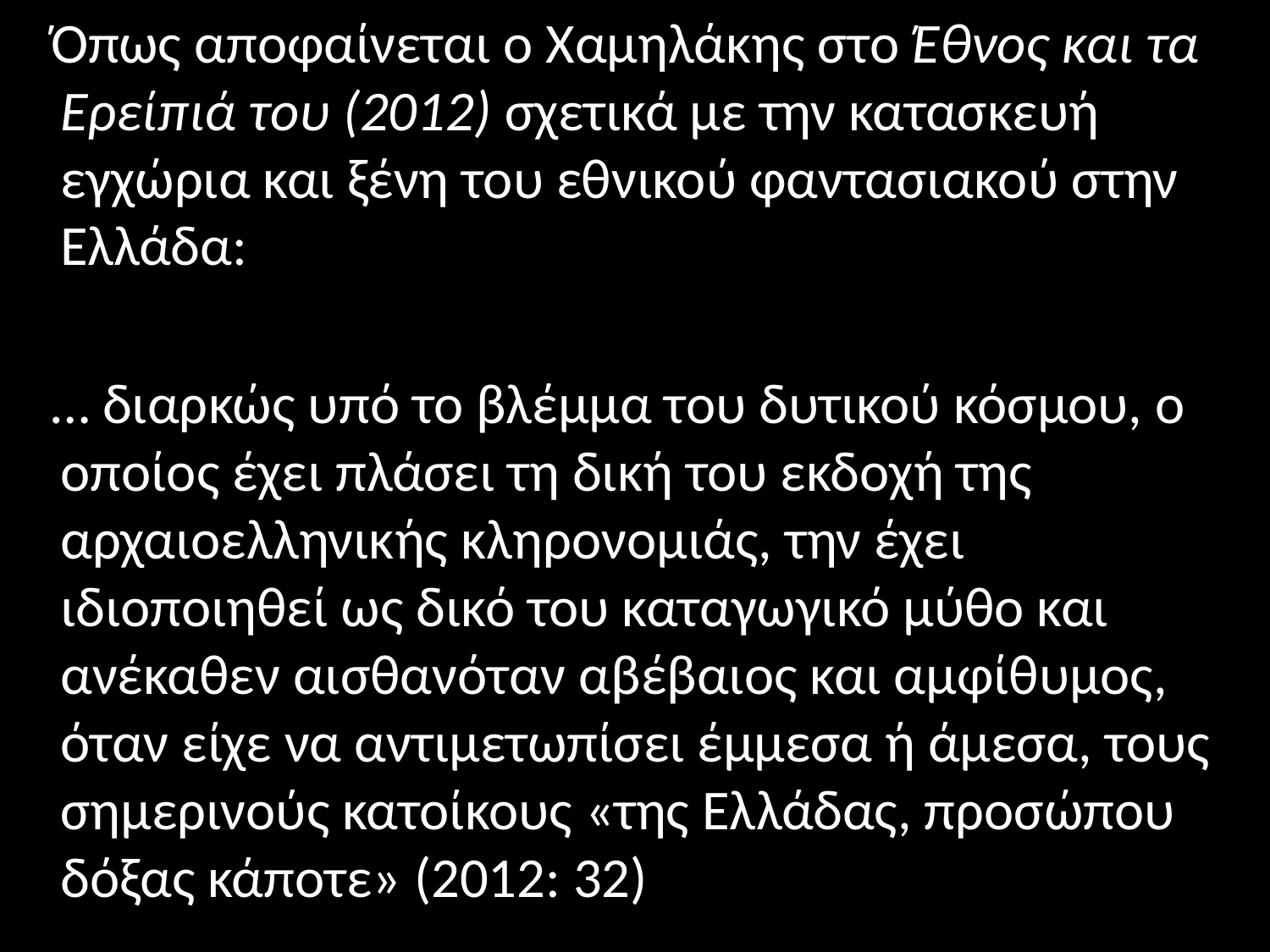

Όπως αποφαίνεται ο Χαμηλάκης στο Έθνος και τα Ερείπιά του (2012) σχετικά με την κατασκευή εγχώρια και ξένη του εθνικού φαντασιακού στην Ελλάδα:

   … διαρκώς υπό το βλέμμα του δυτικού κόσμου, ο οποίος έχει πλάσει τη δική του εκδοχή της αρχαιοελληνικής κληρονομιάς, την έχει ιδιοποιηθεί ως δικό του καταγωγικό μύθο και ανέκαθεν αισθανόταν αβέβαιος και αμφίθυμος, όταν είχε να αντιμετωπίσει έμμεσα ή άμεσα, τους σημερινούς κατοίκους «της Ελλάδας, προσώπου δόξας κάποτε» (2012: 32)

#